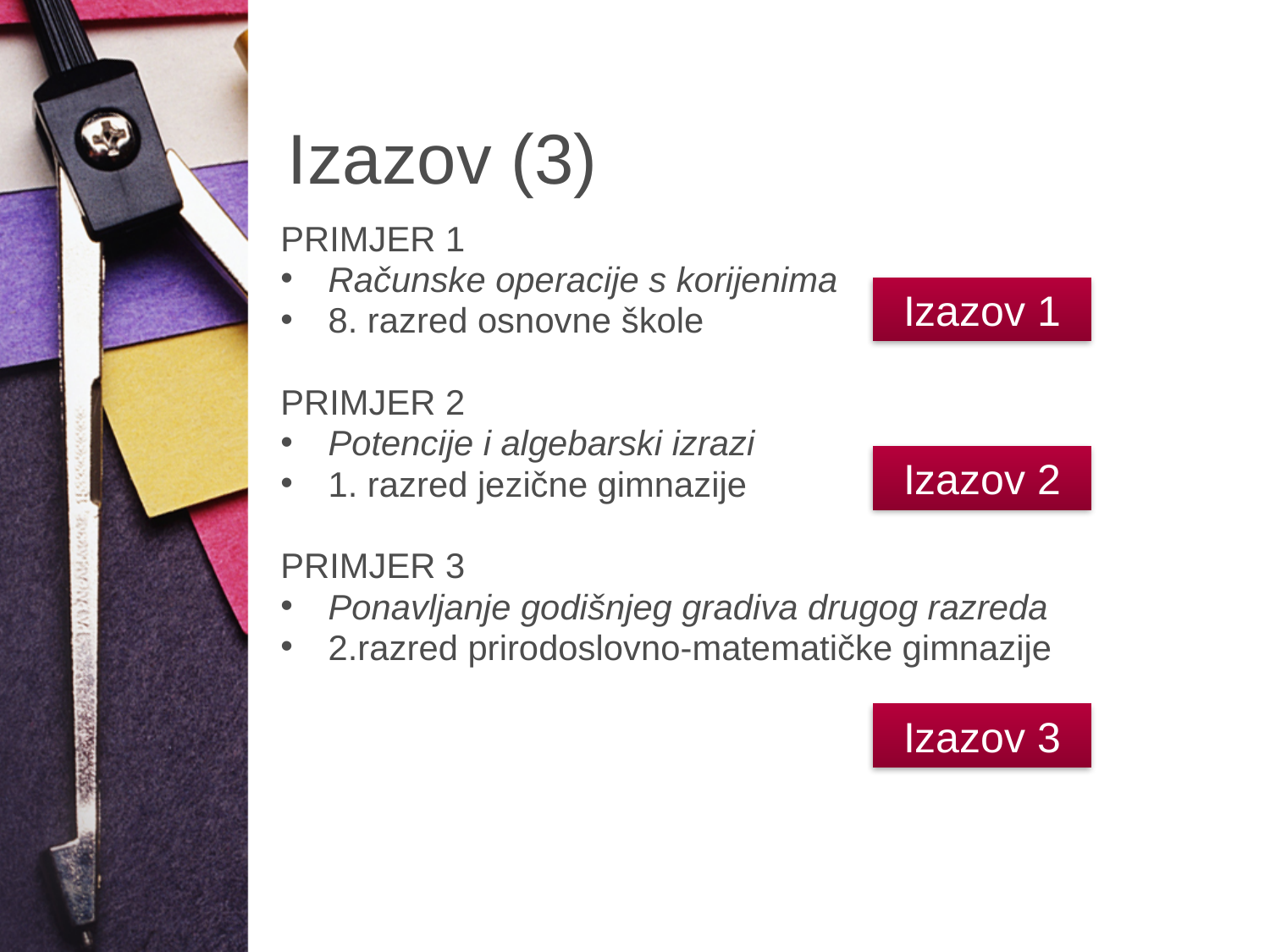

# Izazov (3)
PRIMJER 1
Računske operacije s korijenima
8. razred osnovne škole

PRIMJER 2
Potencije i algebarski izrazi
1. razred jezične gimnazije

PRIMJER 3
Ponavljanje godišnjeg gradiva drugog razreda
2.razred prirodoslovno-matematičke gimnazije
Izazov 1
Izazov 2
Izazov 3